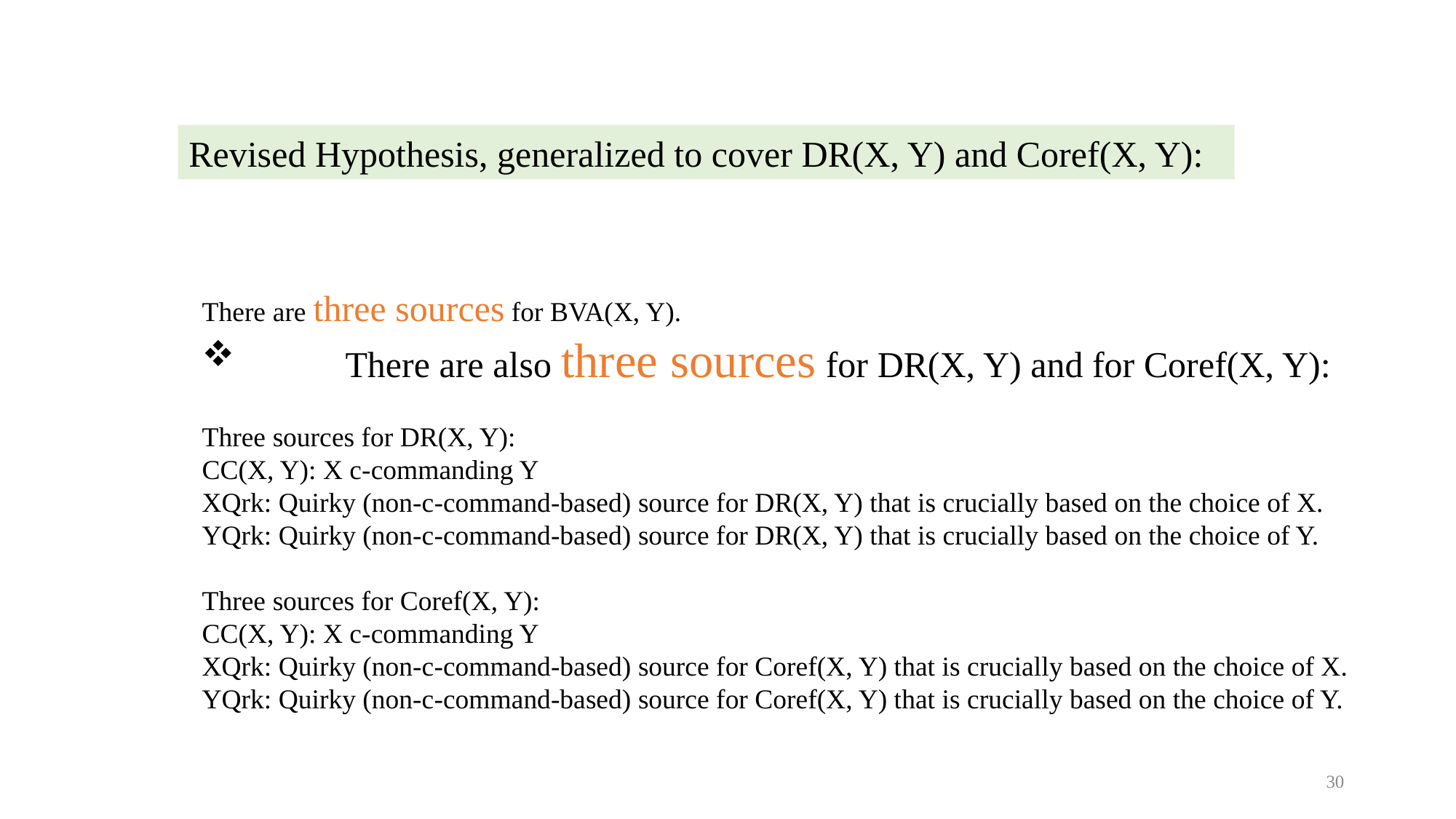

Revised Hypothesis, generalized to cover DR(X, Y) and Coref(X, Y):
There are three sources for BVA(X, Y).
	There are also three sources for DR(X, Y) and for Coref(X, Y):

Three sources for DR(X, Y):
CC(X, Y): X c-commanding Y
XQrk: Quirky (non-c-command-based) source for DR(X, Y) that is crucially based on the choice of X.
YQrk: Quirky (non-c-command-based) source for DR(X, Y) that is crucially based on the choice of Y.

Three sources for Coref(X, Y):
CC(X, Y): X c-commanding Y
XQrk: Quirky (non-c-command-based) source for Coref(X, Y) that is crucially based on the choice of X.
YQrk: Quirky (non-c-command-based) source for Coref(X, Y) that is crucially based on the choice of Y.
30